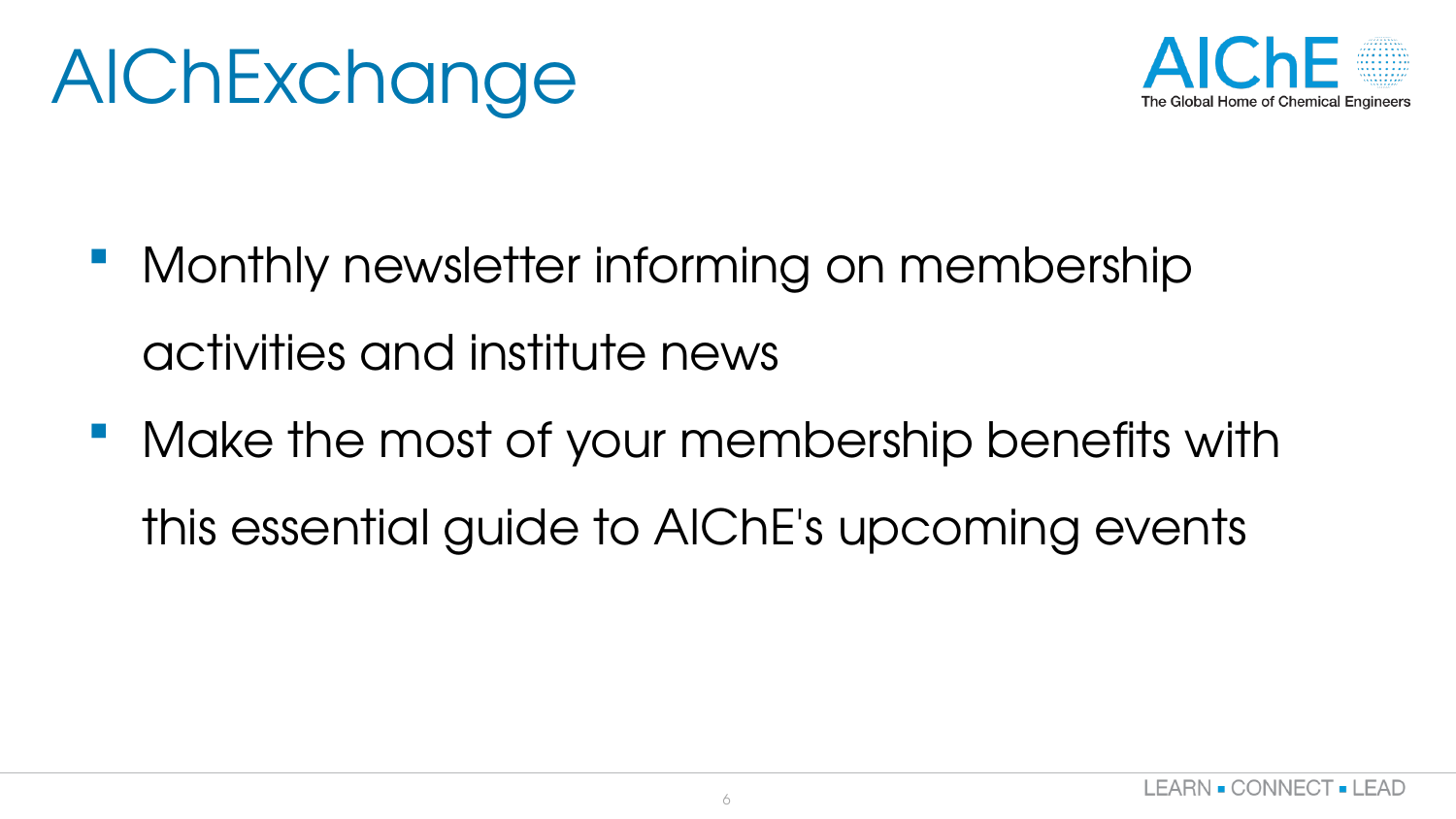

# AIChExchange
Monthly newsletter informing on membership activities and institute news
Make the most of your membership benefits with this essential guide to AIChE's upcoming events

6